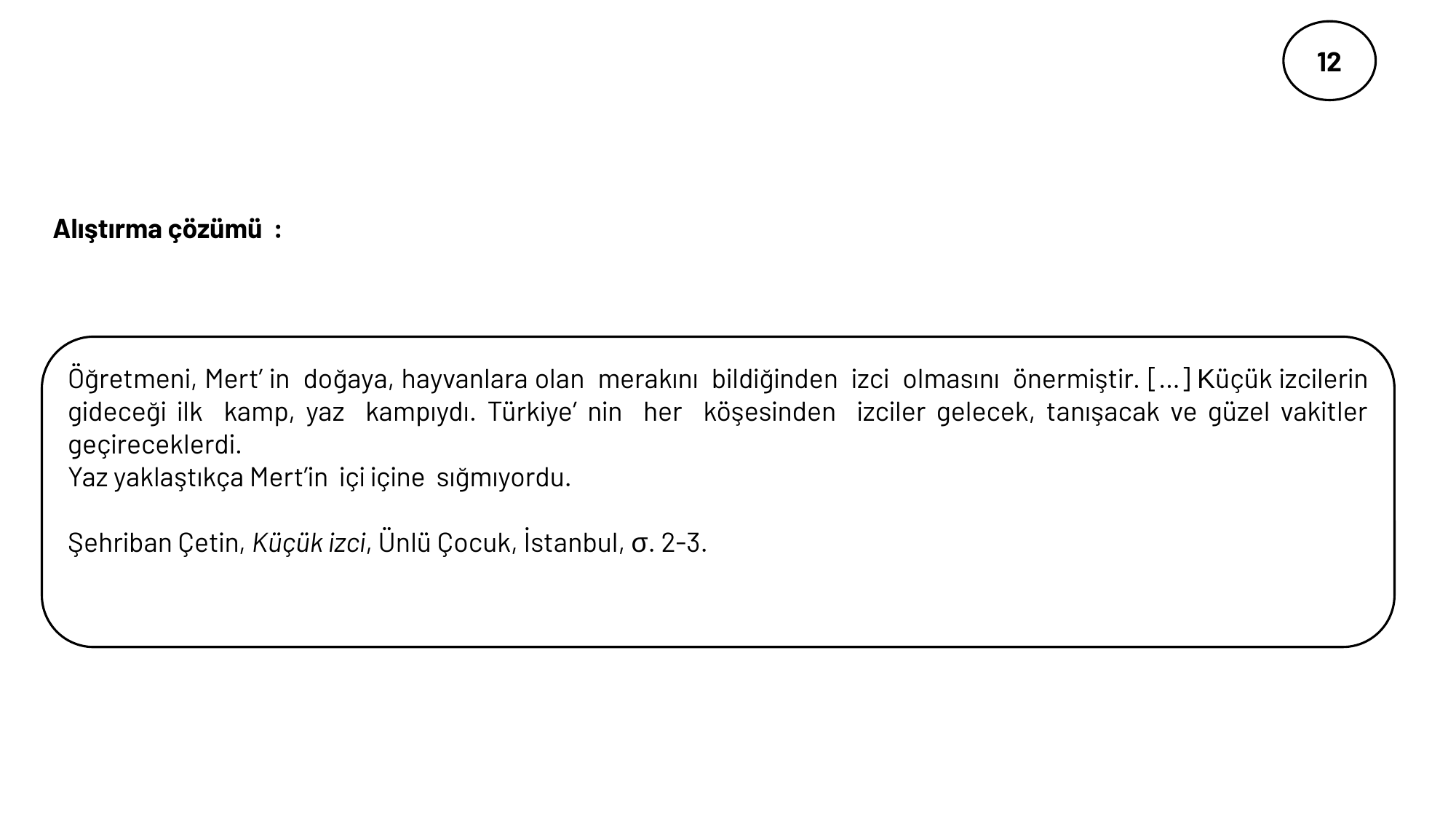

12

Alıştırma çözümü  :
Öğretmeni, Mert’ in  doğaya, hayvanlara olan  merakını  bildiğinden  izci  olmasını  önermiştir. […] Κüçük izcilerin gideceği ilk  kamp, yaz  kampıydı. Türkiye’ nin  her  köşesinden  izciler gelecek, tanışacak ve güzel vakitler geçireceklerdi.
Yaz yaklaştıkça Mert’in  içi içine  sığmıyordu.

Şehriban Çetin, Küçük izci, Ünlü Çocuk, İstanbul, σ. 2-3.